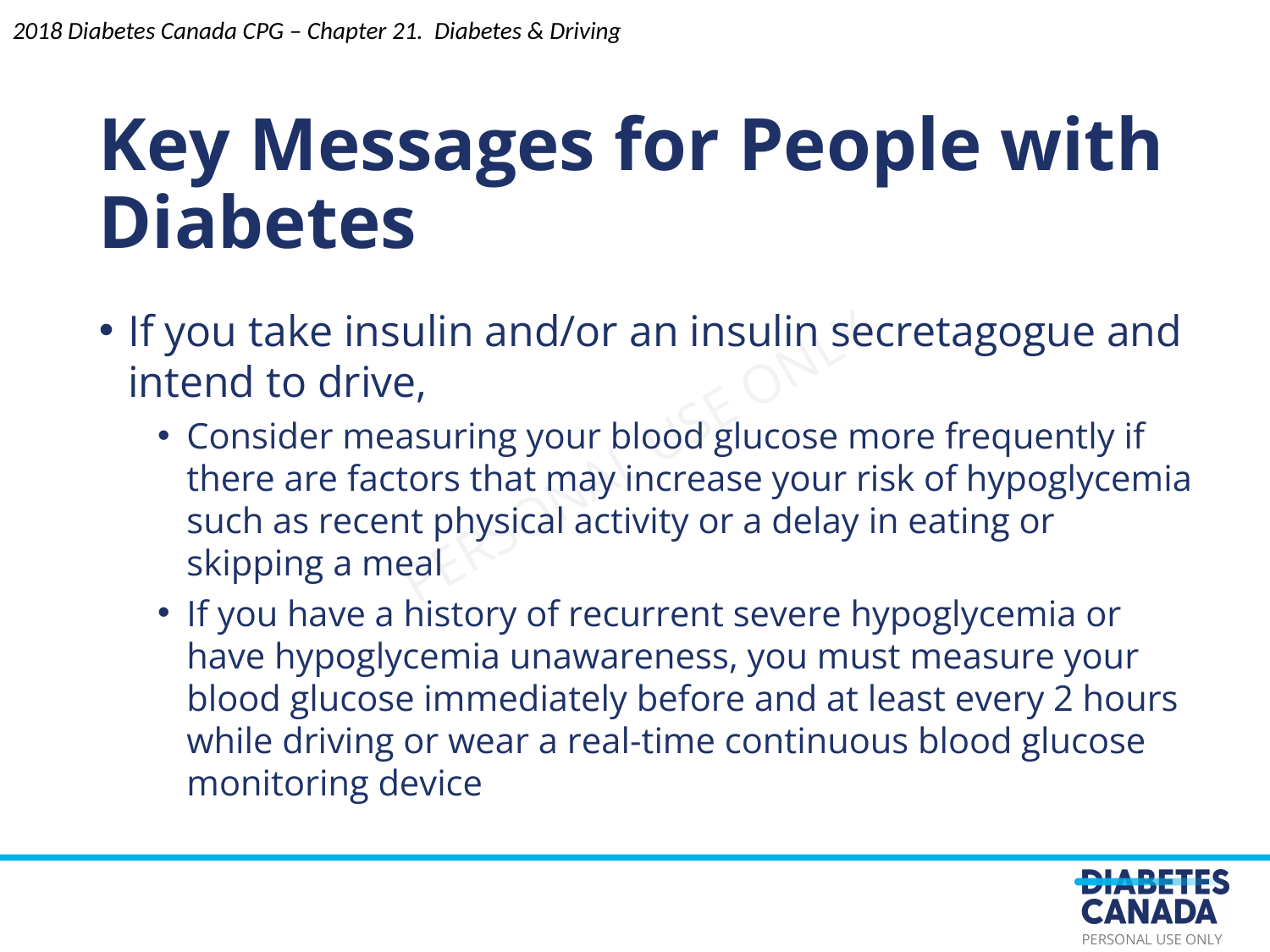

2018 Diabetes Canada CPG – Chapter 21.  Diabetes & Driving
Key Messages for People with Diabetes
If you take insulin and/or an insulin secretagogue and intend to drive,
Consider measuring your blood glucose more frequently if there are factors that may increase your risk of hypoglycemia such as recent physical activity or a delay in eating or skipping a meal
If you have a history of recurrent severe hypoglycemia or have hypoglycemia unawareness, you must measure your blood glucose immediately before and at least every 2 hours while driving or wear a real-time continuous blood glucose monitoring device